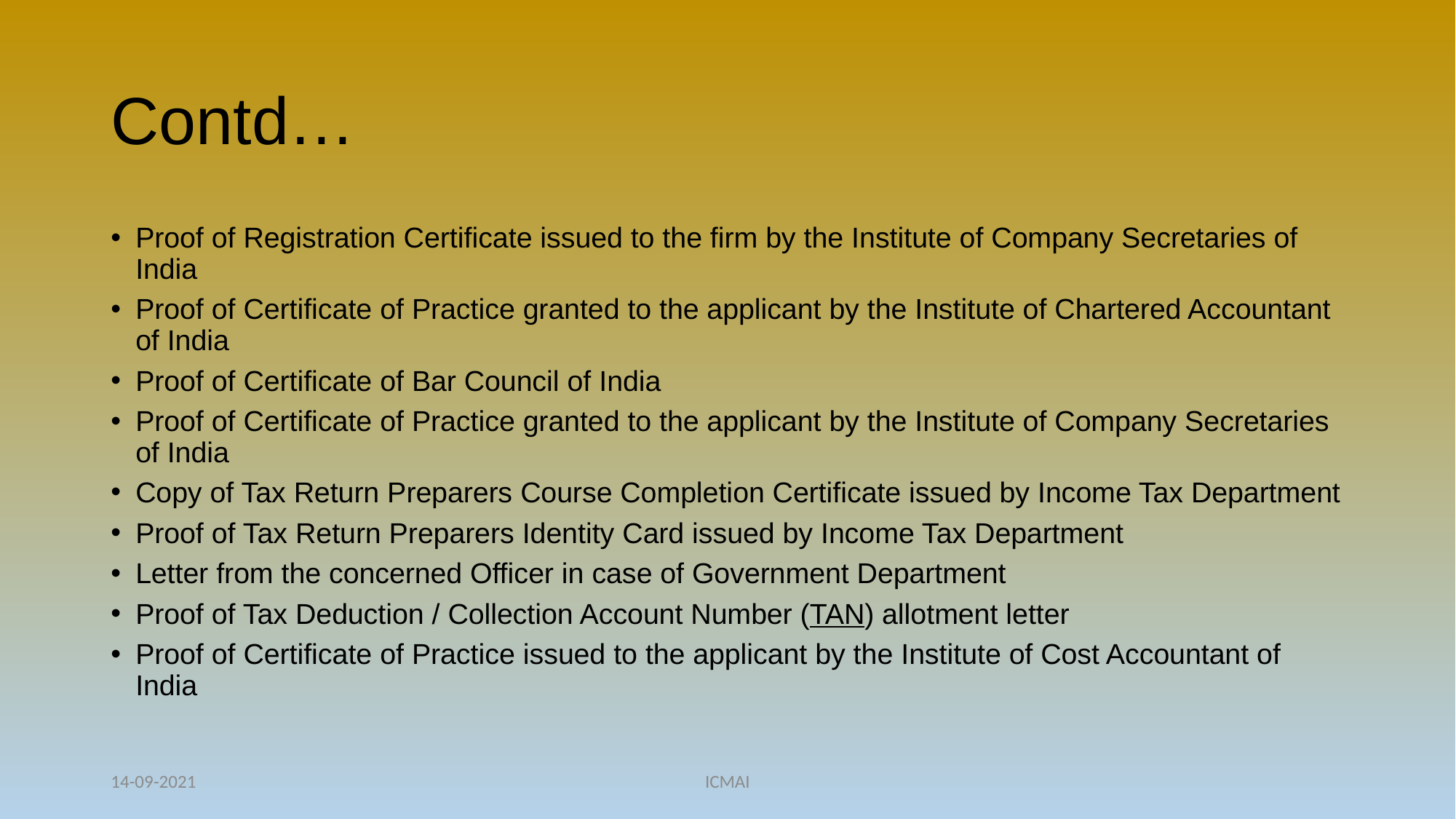

# Contd…
Proof of Registration Certificate issued to the firm by the Institute of Company Secretaries of India
Proof of Certificate of Practice granted to the applicant by the Institute of Chartered Accountant of India
Proof of Certificate of Bar Council of India
Proof of Certificate of Practice granted to the applicant by the Institute of Company Secretaries of India
Copy of Tax Return Preparers Course Completion Certificate issued by Income Tax Department
Proof of Tax Return Preparers Identity Card issued by Income Tax Department
Letter from the concerned Officer in case of Government Department
Proof of Tax Deduction / Collection Account Number (TAN) allotment letter
Proof of Certificate of Practice issued to the applicant by the Institute of Cost Accountant of India

14-09-2021
ICMAI